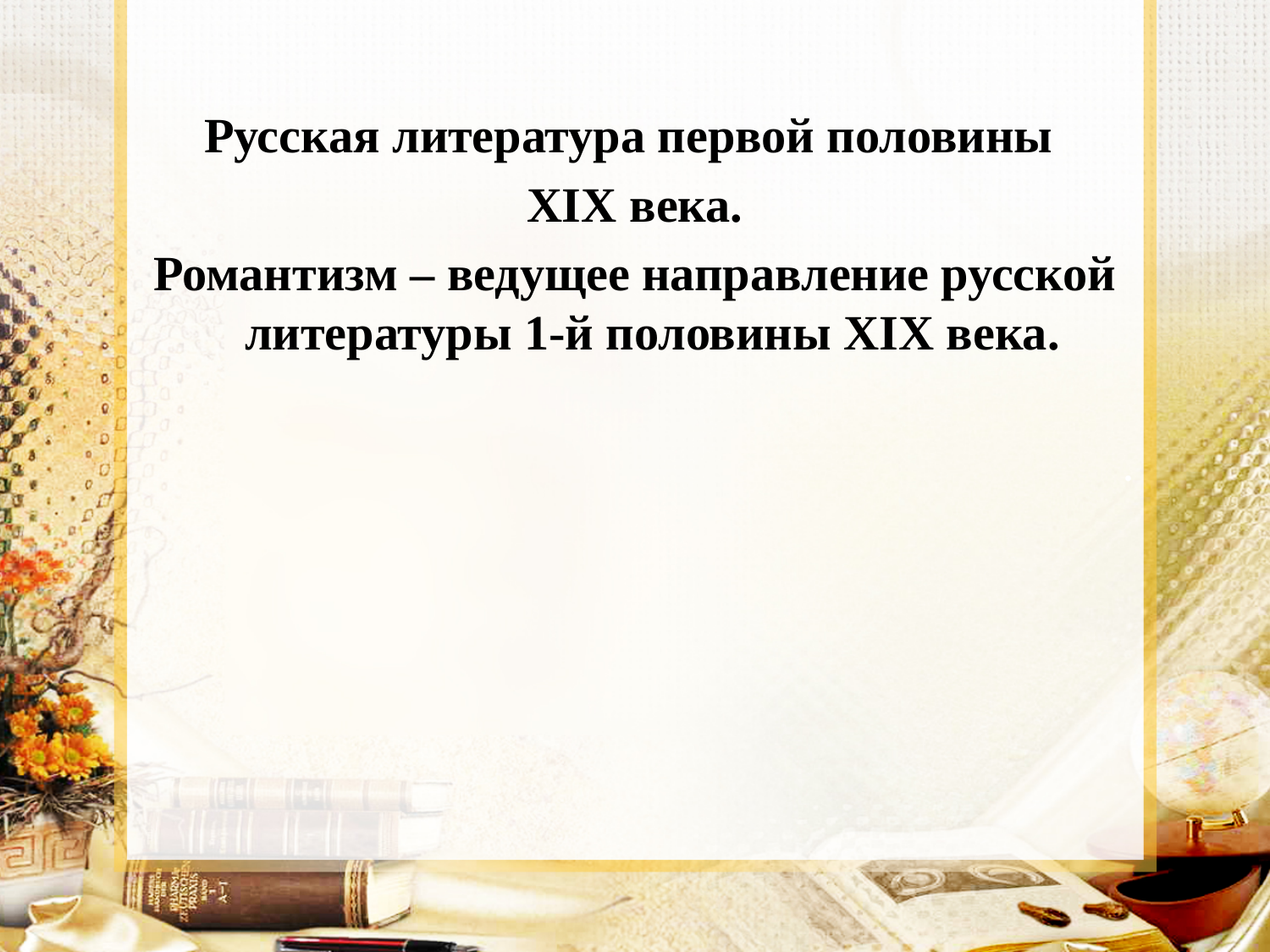

Русская литература первой половины
XIX века.
Романтизм – ведущее направление русской литературы 1-й половины XIX века.

.